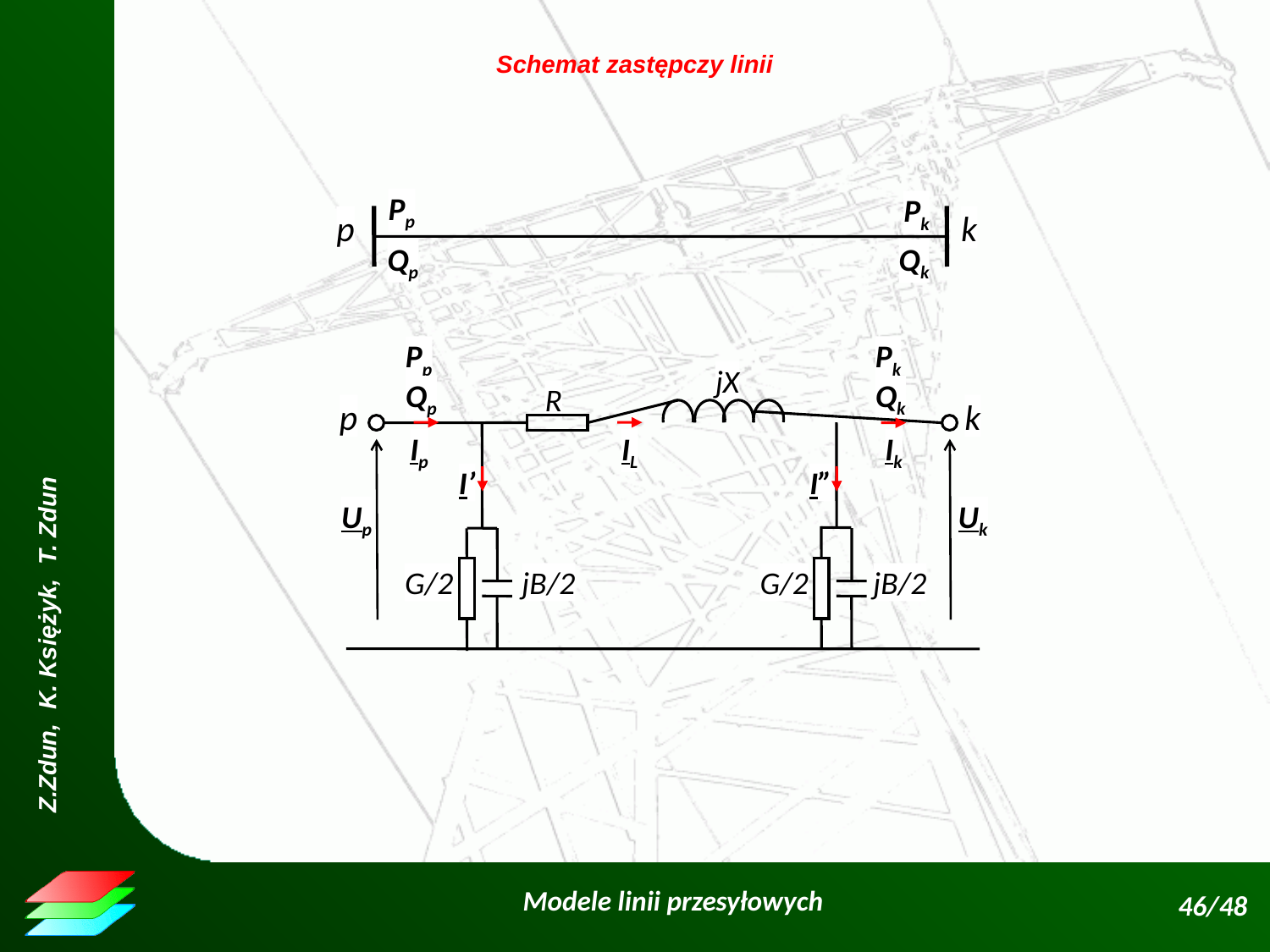

Schemat zastępczy linii
Pp
Pk
Qp
Qk
p
k
Pp
Pk
Qp
Qk
jX
R
G/2
jB/2
G/2
jB/2
p
k

Ip
Ik
IL
I’
I”
Up
Uk